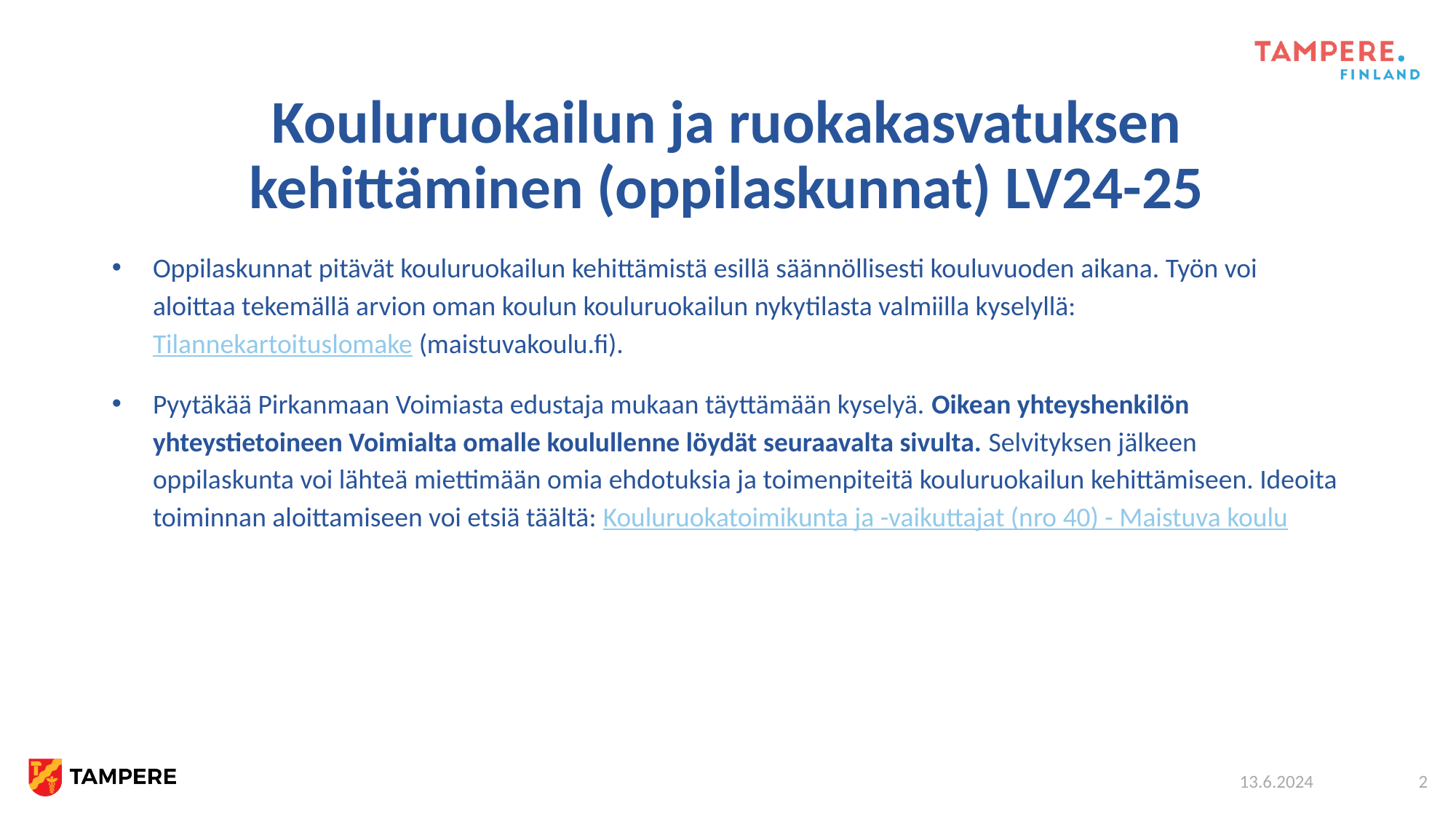

# Kouluruokailun ja ruokakasvatuksen kehittäminen (oppilaskunnat) LV24-25
Oppilaskunnat pitävät kouluruokailun kehittämistä esillä säännöllisesti kouluvuoden aikana. Työn voi aloittaa tekemällä arvion oman koulun kouluruokailun nykytilasta valmiilla kyselyllä:  Tilannekartoituslomake (maistuvakoulu.fi).
Pyytäkää Pirkanmaan Voimiasta edustaja mukaan täyttämään kyselyä. Oikean yhteyshenkilön yhteystietoineen Voimialta omalle koulullenne löydät seuraavalta sivulta. Selvityksen jälkeen oppilaskunta voi lähteä miettimään omia ehdotuksia ja toimenpiteitä kouluruokailun kehittämiseen. Ideoita toiminnan aloittamiseen voi etsiä täältä: Kouluruokatoimikunta ja -vaikuttajat (nro 40) - Maistuva koulu

13.6.2024
2